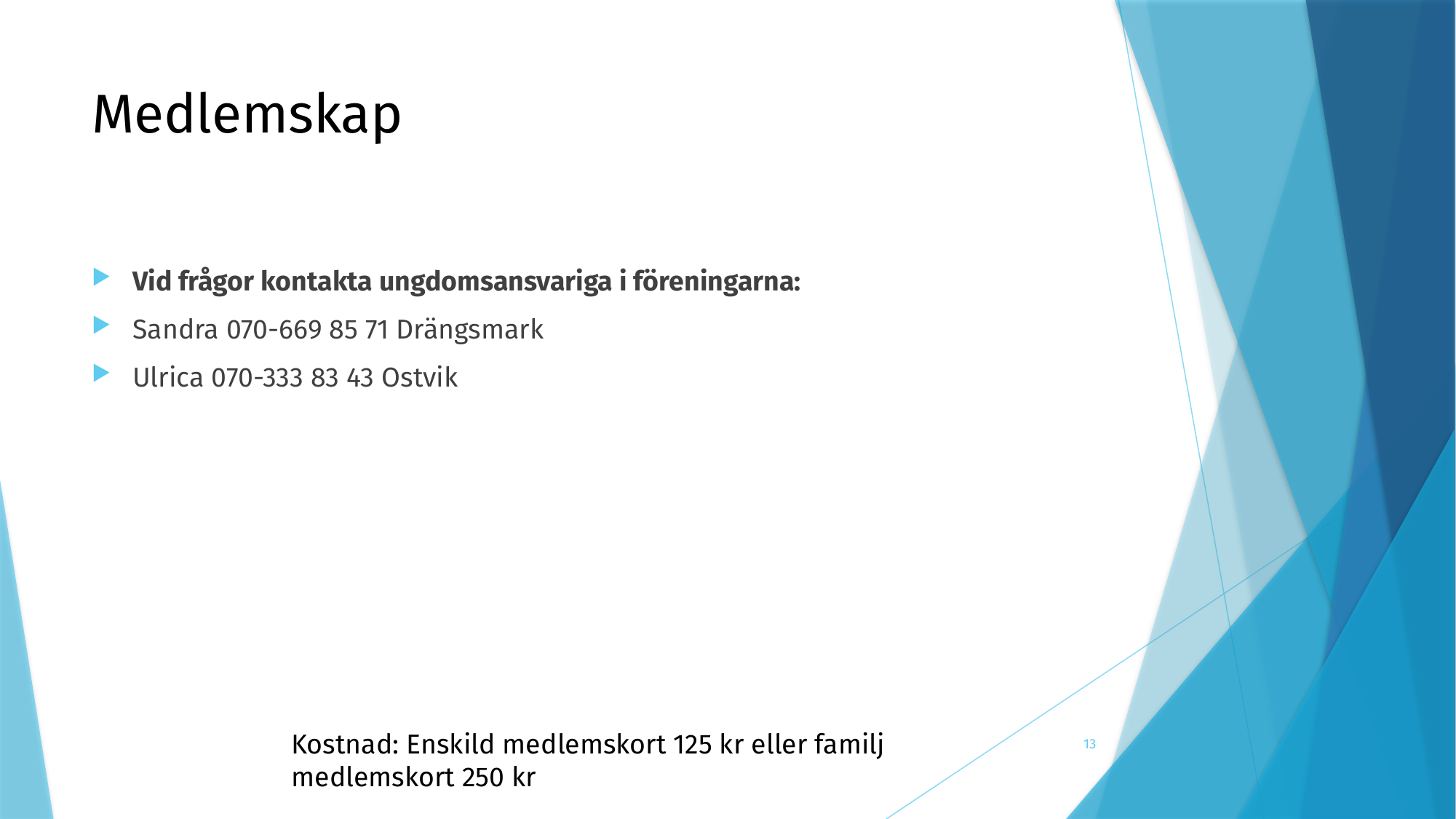

# Medlemskap
Vid frågor kontakta ungdomsansvariga i föreningarna:
Sandra 070-669 85 71 Drängsmark
Ulrica 070-333 83 43 Ostvik
Kostnad: Enskild medlemskort 125 kr eller familj medlemskort 250 kr
13